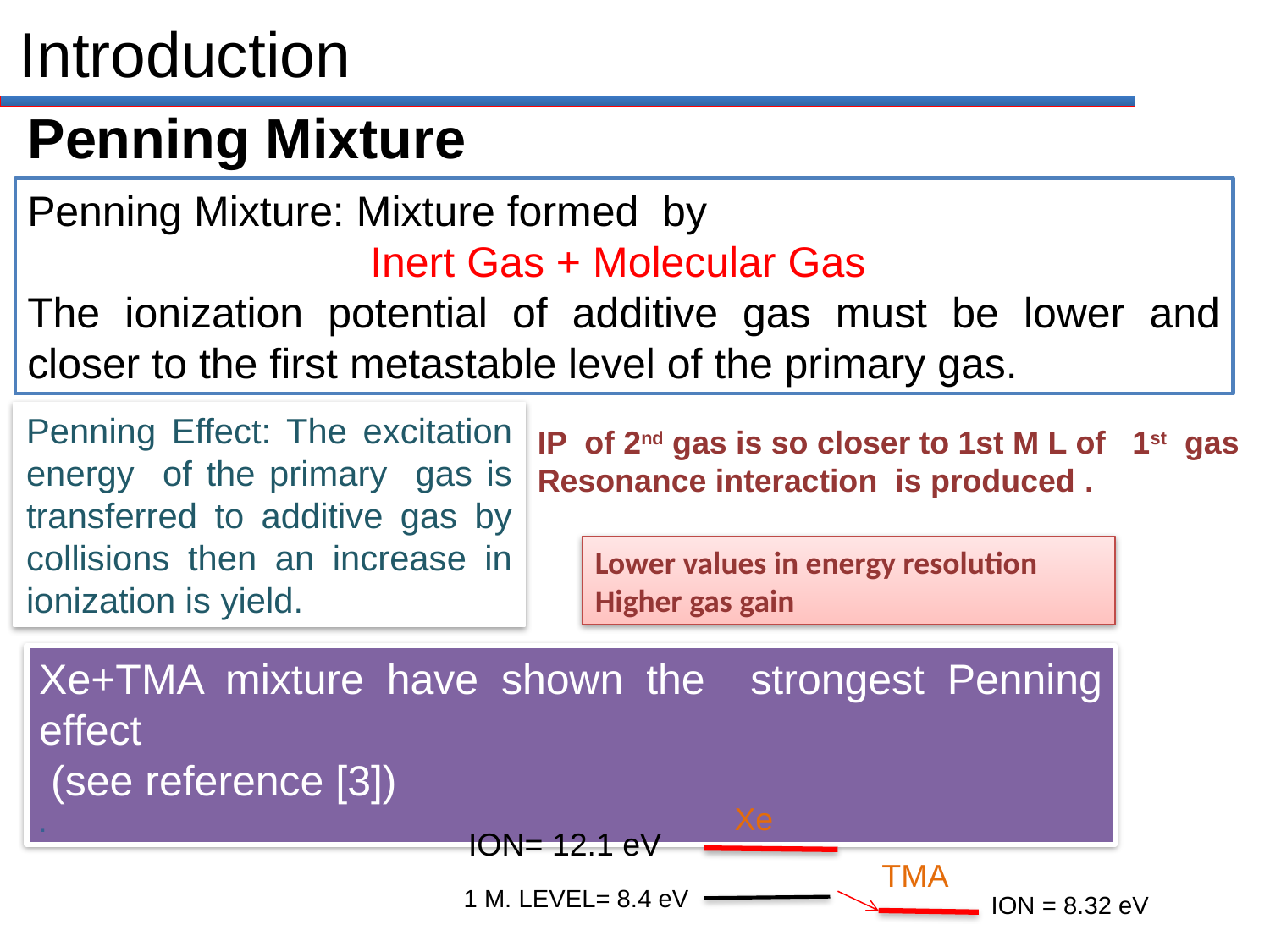

Introduction

Penning Mixture
Penning Mixture: Mixture formed  by
 Inert Gas + Molecular Gas
The ionization potential of additive gas must be lower and closer to the first metastable level of the primary gas.
Penning Effect: The excitation energy  of the primary  gas is transferred to additive gas by collisions then an increase in ionization is yield.
IP  of 2nd gas is so closer to 1st M L of   1st  gas
Resonance interaction  is produced .
Lower values in energy resolution
Higher gas gain
Xe+TMA mixture have shown the  strongest Penning effect
 (see reference [3])
.
Xe
ION= 12.1 eV
TMA
1 M. LEVEL= 8.4 eV
ION = 8.32 eV